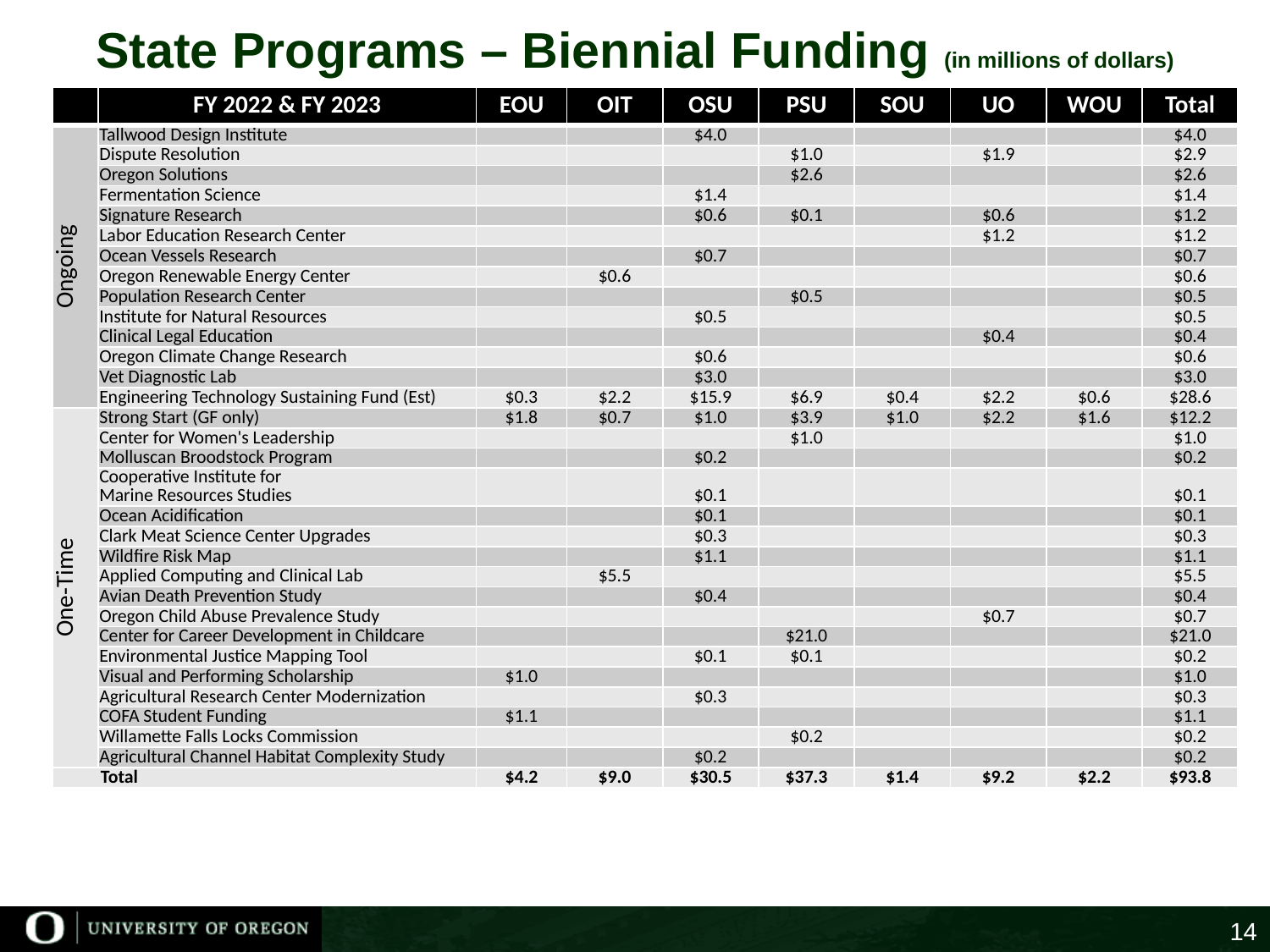

# State Programs – Biennial Funding (in millions of dollars)
|  | FY 2022 & FY 2023 | EOU | OIT | OSU | PSU | SOU | UO | WOU | Total |
| --- | --- | --- | --- | --- | --- | --- | --- | --- | --- |
| Ongoing | Tallwood Design Institute |  |  | $4.0 |  |  |  |  | $4.0 |
|  | Dispute Resolution |  |  |  | $1.0 |  | $1.9 |  | $2.9 |
|  | Oregon Solutions |  |  |  | $2.6 |  |  |  | $2.6 |
|  | Fermentation Science |  |  | $1.4 |  |  |  |  | $1.4 |
|  | Signature Research |  |  | $0.6 | $0.1 |  | $0.6 |  | $1.2 |
|  | Labor Education Research Center |  |  |  |  |  | $1.2 |  | $1.2 |
|  | Ocean Vessels Research |  |  | $0.7 |  |  |  |  | $0.7 |
|  | Oregon Renewable Energy Center |  | $0.6 |  |  |  |  |  | $0.6 |
|  | Population Research Center |  |  |  | $0.5 |  |  |  | $0.5 |
|  | Institute for Natural Resources |  |  | $0.5 |  |  |  |  | $0.5 |
|  | Clinical Legal Education |  |  |  |  |  | $0.4 |  | $0.4 |
|  | Oregon Climate Change Research |  |  | $0.6 |  |  |  |  | $0.6 |
|  | Vet Diagnostic Lab |  |  | $3.0 |  |  |  |  | $3.0 |
|  | Engineering Technology Sustaining Fund (Est) | $0.3 | $2.2 | $15.9 | $6.9 | $0.4 | $2.2 | $0.6 | $28.6 |
| One-Time | Strong Start (GF only) | $1.8 | $0.7 | $1.0 | $3.9 | $1.0 | $2.2 | $1.6 | $12.2 |
|  | Center for Women's Leadership |  |  |  | $1.0 |  |  |  | $1.0 |
|  | Molluscan Broodstock Program |  |  | $0.2 |  |  |  |  | $0.2 |
|  | Cooperative Institute for Marine Resources Studies |  |  | $0.1 |  |  |  |  | $0.1 |
|  | Ocean Acidification |  |  | $0.1 |  |  |  |  | $0.1 |
|  | Clark Meat Science Center Upgrades |  |  | $0.3 |  |  |  |  | $0.3 |
|  | Wildfire Risk Map |  |  | $1.1 |  |  |  |  | $1.1 |
|  | Applied Computing and Clinical Lab |  | $5.5 |  |  |  |  |  | $5.5 |
|  | Avian Death Prevention Study |  |  | $0.4 |  |  |  |  | $0.4 |
|  | Oregon Child Abuse Prevalence Study |  |  |  |  |  | $0.7 |  | $0.7 |
|  | Center for Career Development in Childcare |  |  |  | $21.0 |  |  |  | $21.0 |
|  | Environmental Justice Mapping Tool |  |  | $0.1 | $0.1 |  |  |  | $0.2 |
|  | Visual and Performing Scholarship | $1.0 |  |  |  |  |  |  | $1.0 |
|  | Agricultural Research Center Modernization |  |  | $0.3 |  |  |  |  | $0.3 |
|  | COFA Student Funding | $1.1 |  |  |  |  |  |  | $1.1 |
|  | Willamette Falls Locks Commission |  |  |  | $0.2 |  |  |  | $0.2 |
|  | Agricultural Channel Habitat Complexity Study |  |  | $0.2 |  |  |  |  | $0.2 |
| Total | Total | $4.2 | $9.0 | $30.5 | $37.3 | $1.4 | $9.2 | $2.2 | $93.8 |
14